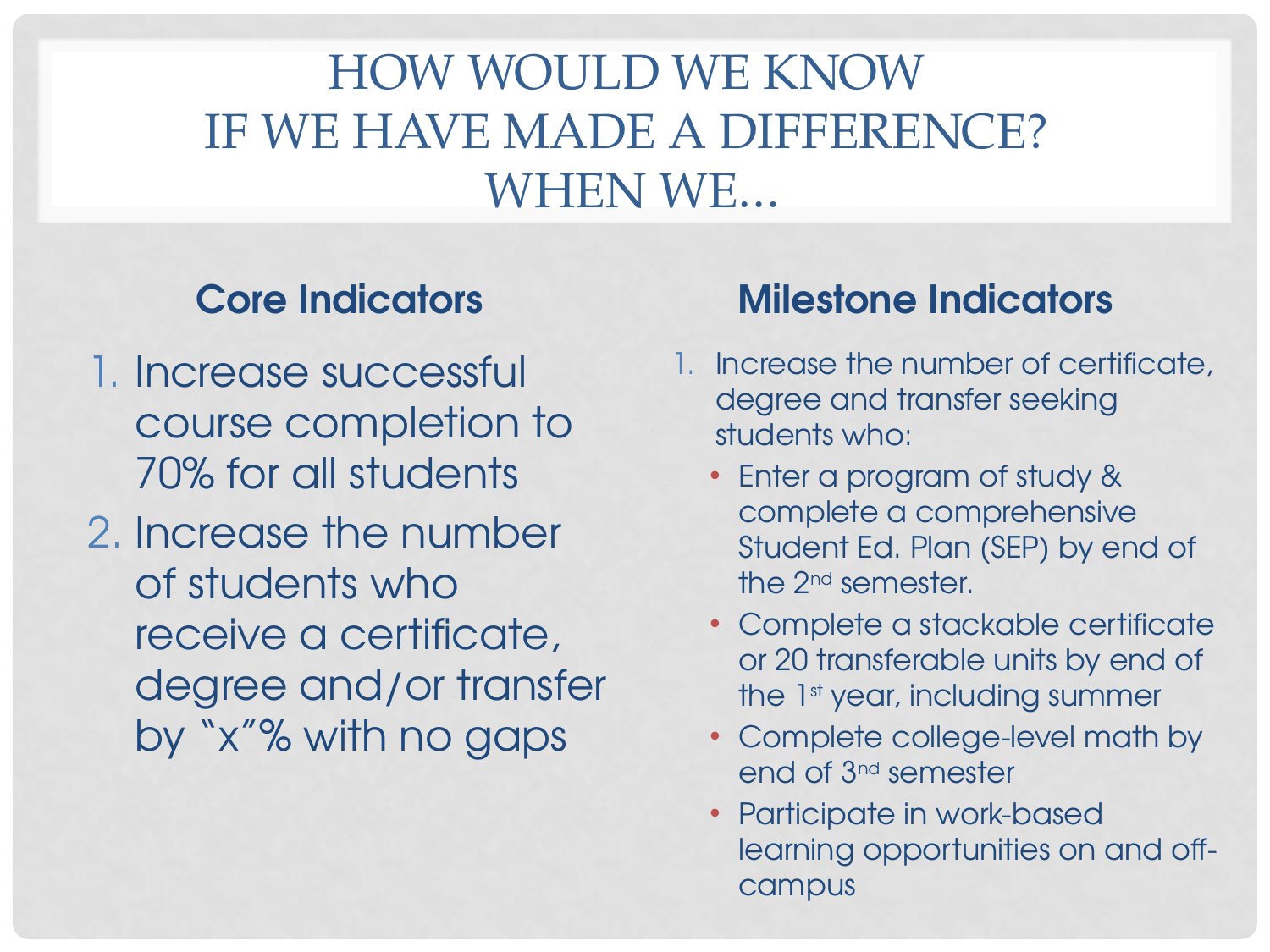

# How would we know if we have made A DIFFERENCE? When WE…
Core Indicators
Milestone Indicators
Increase the number of certificate, degree and transfer seeking students who:
Enter a program of study & complete a comprehensive Student Ed. Plan (SEP) by end of the 2nd semester.
Complete a stackable certificate or 20 transferable units by end of the 1st year, including summer
Complete college-level math by end of 3nd semester
Participate in work-based learning opportunities on and off-campus

Increase successful course completion to 70% for all students
Increase the number of students who receive a certificate, degree and/or transfer by “x”% with no gaps